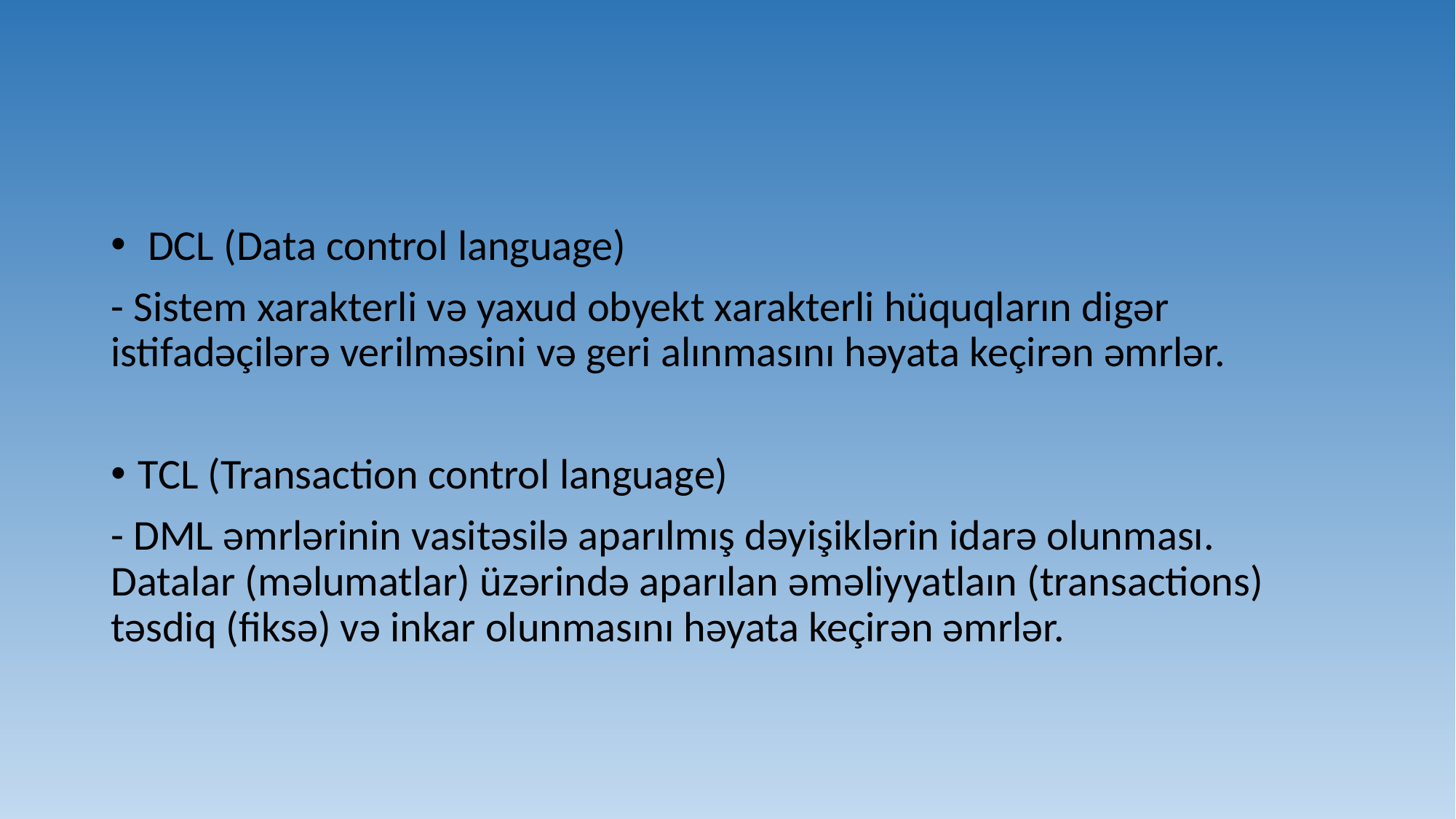

DCL (Data control language)
- Sistem xarakterli və yaxud obyekt xarakterli hüquqların digər istifadəçilərə verilməsini və geri alınmasını həyata keçirən əmrlər.

TCL (Transaction control language)
- DML əmrlərinin vasitəsilə aparılmış dəyişiklərin idarə olunması. Datalar (məlumatlar) üzərində aparılan əməliyyatlaın (transactions) təsdiq (fiksə) və inkar olunmasını həyata keçirən əmrlər.